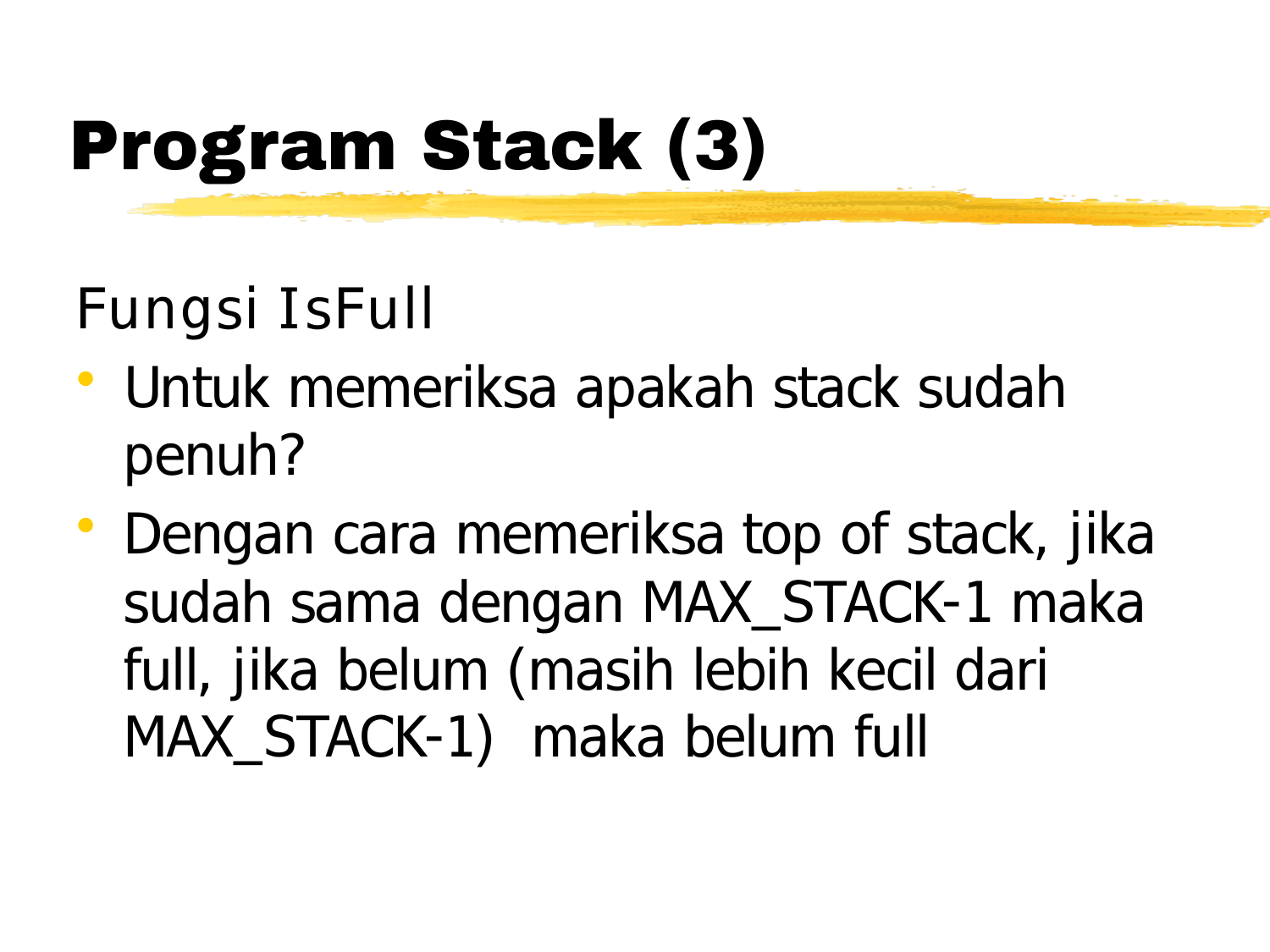

# Program Stack (3)
Fungsi IsFull
Untuk memeriksa apakah stack sudah penuh?
Dengan cara memeriksa top of stack, jika sudah sama dengan MAX_STACK-1 maka full, jika belum (masih lebih kecil dari MAX_STACK-1)  maka belum full